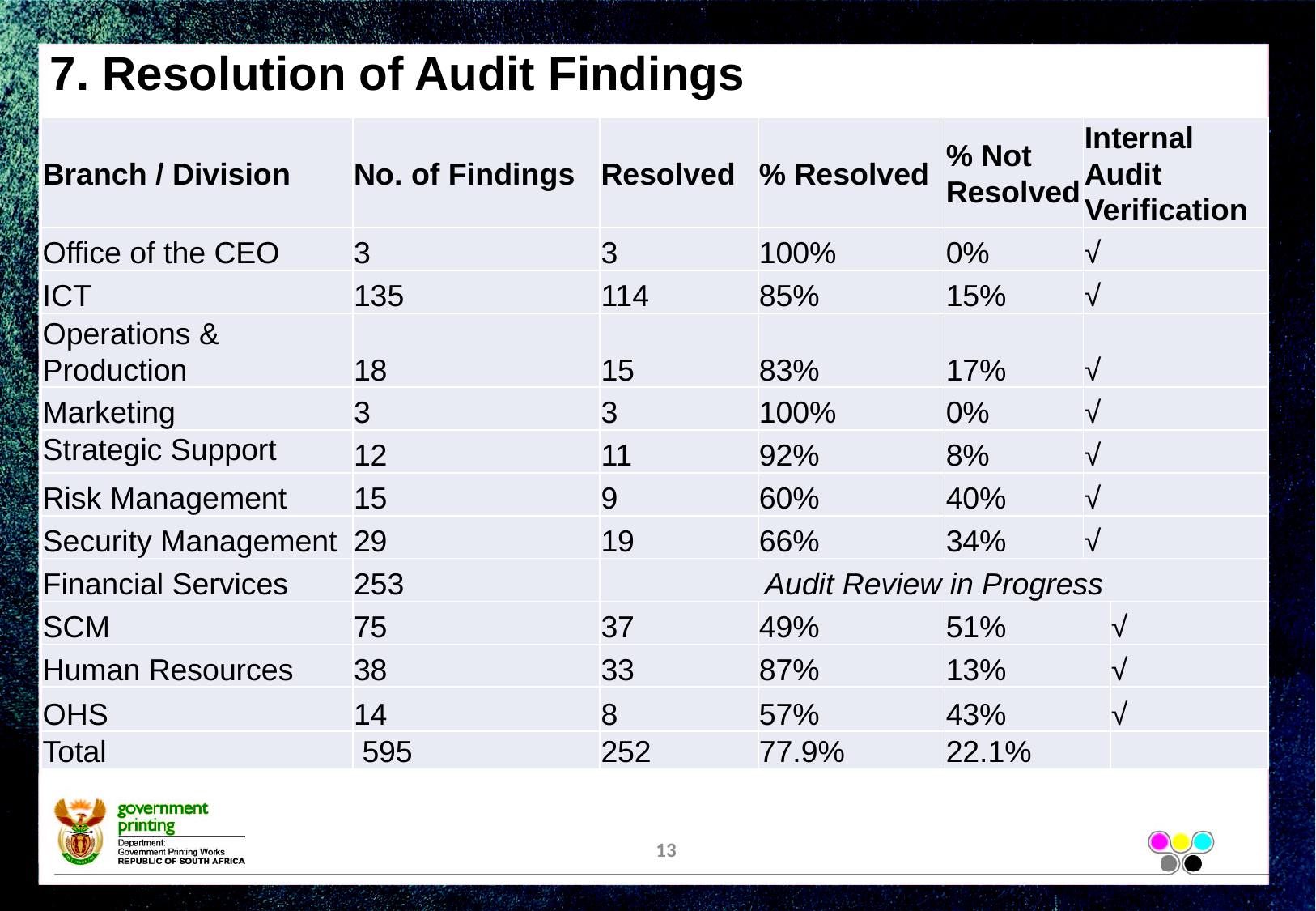

# 7. Resolution of Audit Findings
| Branch / Division | No. of Findings | Resolved | % Resolved | % Not Resolved | Internal Audit Verification |  |
| --- | --- | --- | --- | --- | --- | --- |
| Office of the CEO | 3 | 3 | 100% | 0% | √ |  |
| ICT | 135 | 114 | 85% | 15% | √ |  |
| Operations & Production | 18 | 15 | 83% | 17% | √ |  |
| Marketing | 3 | 3 | 100% | 0% | √ |  |
| Strategic Support | 12 | 11 | 92% | 8% | √ |  |
| Risk Management | 15 | 9 | 60% | 40% | √ |  |
| Security Management | 29 | 19 | 66% | 34% | √ |  |
| Financial Services | 253 | Audit Review in Progress |  |  |  |  |
| SCM | 75 | 37 | 49% | 51% |  | √ |
| Human Resources | 38 | 33 | 87% | 13% |  | √ |
| OHS | 14 | 8 | 57% | 43% |  | √ |
| Total | 595 | 252 | 77.9% | 22.1% |  |  |
13